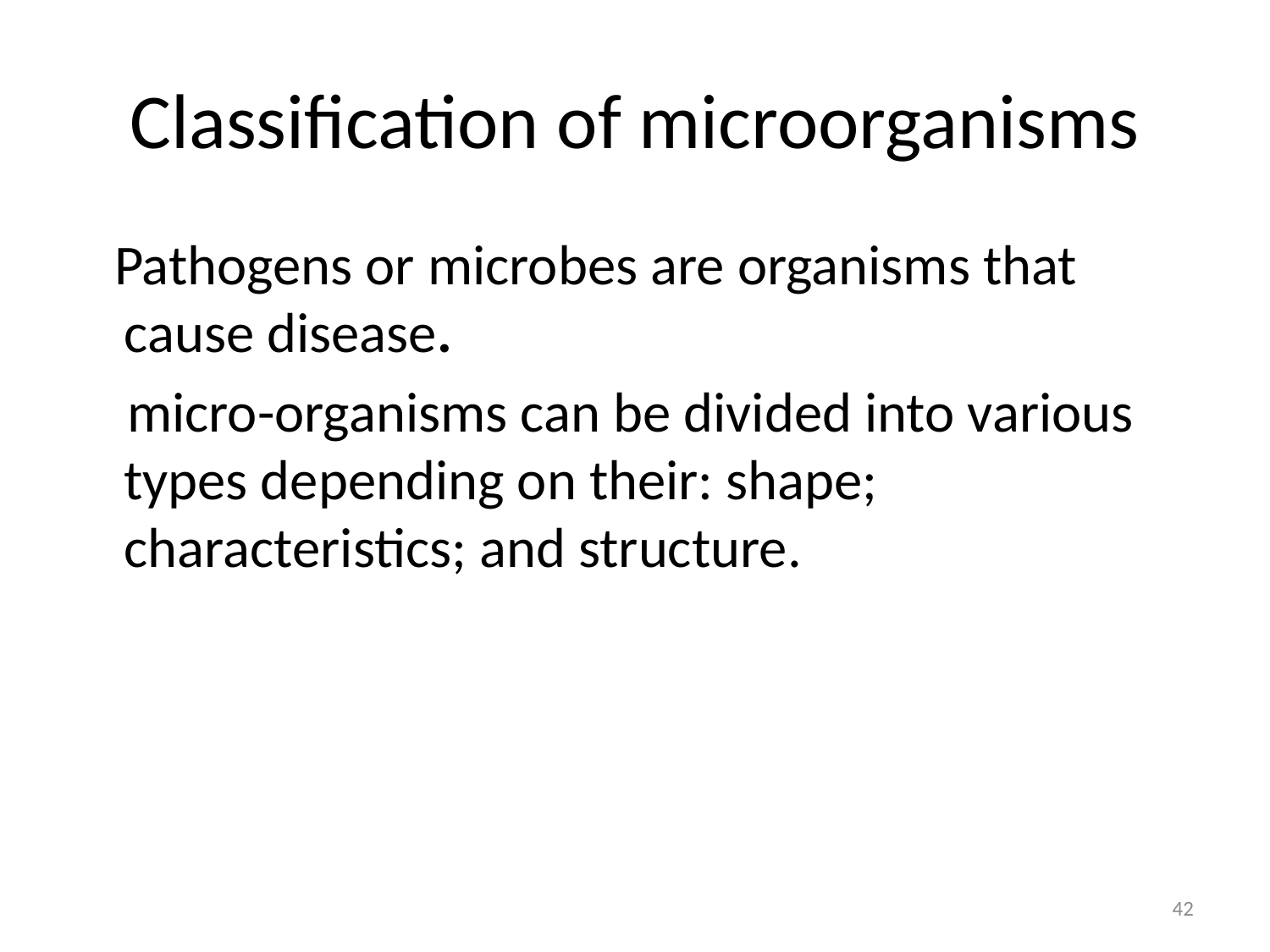

# Classification of microorganisms
   Pathogens or microbes are organisms that cause disease.
    micro-organisms can be divided into various types depending on their: shape; characteristics; and structure.

42